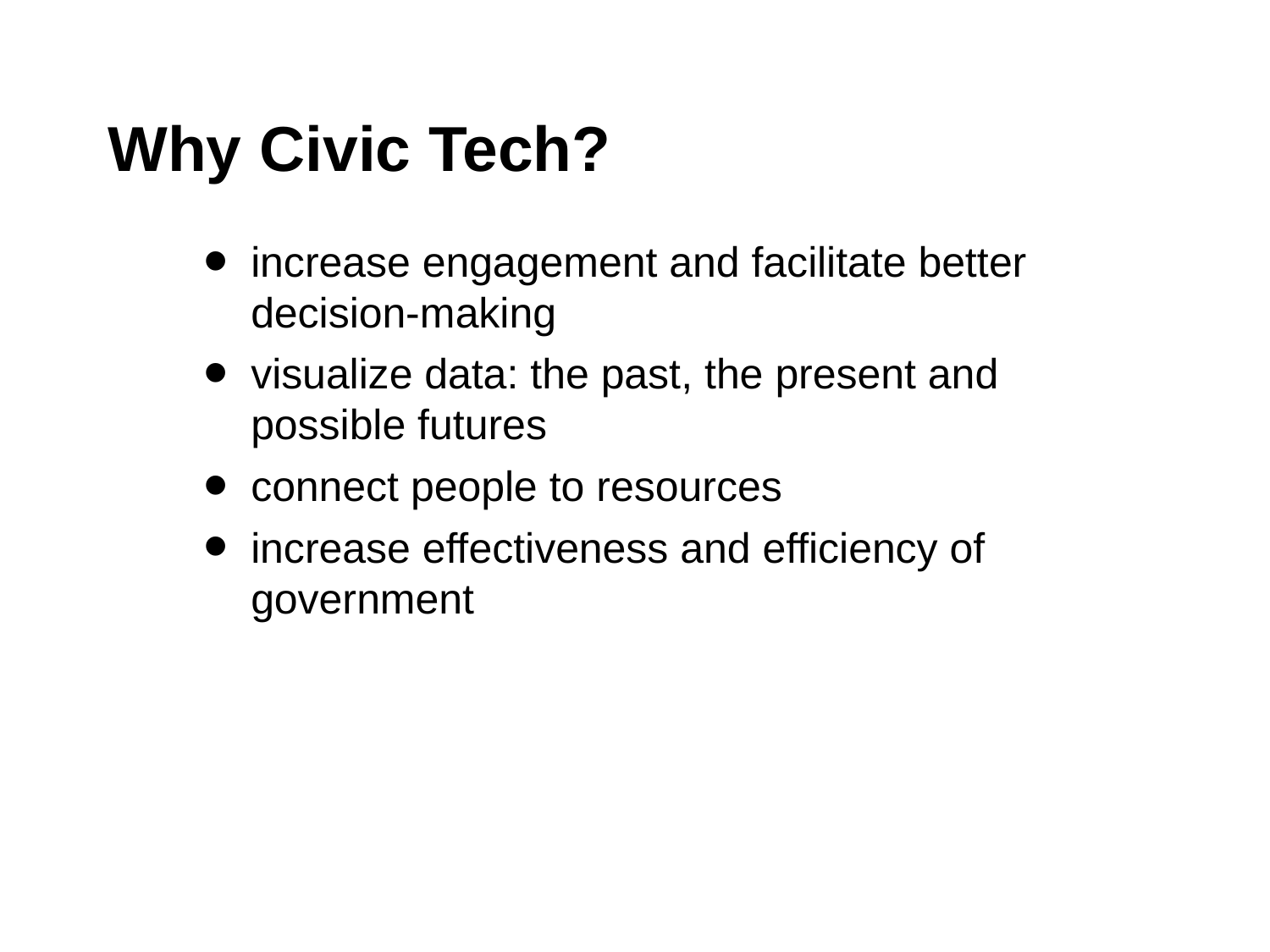

# Why Civic Tech?
increase engagement and facilitate better decision-making
visualize data: the past, the present and possible futures
connect people to resources
increase effectiveness and efficiency of government